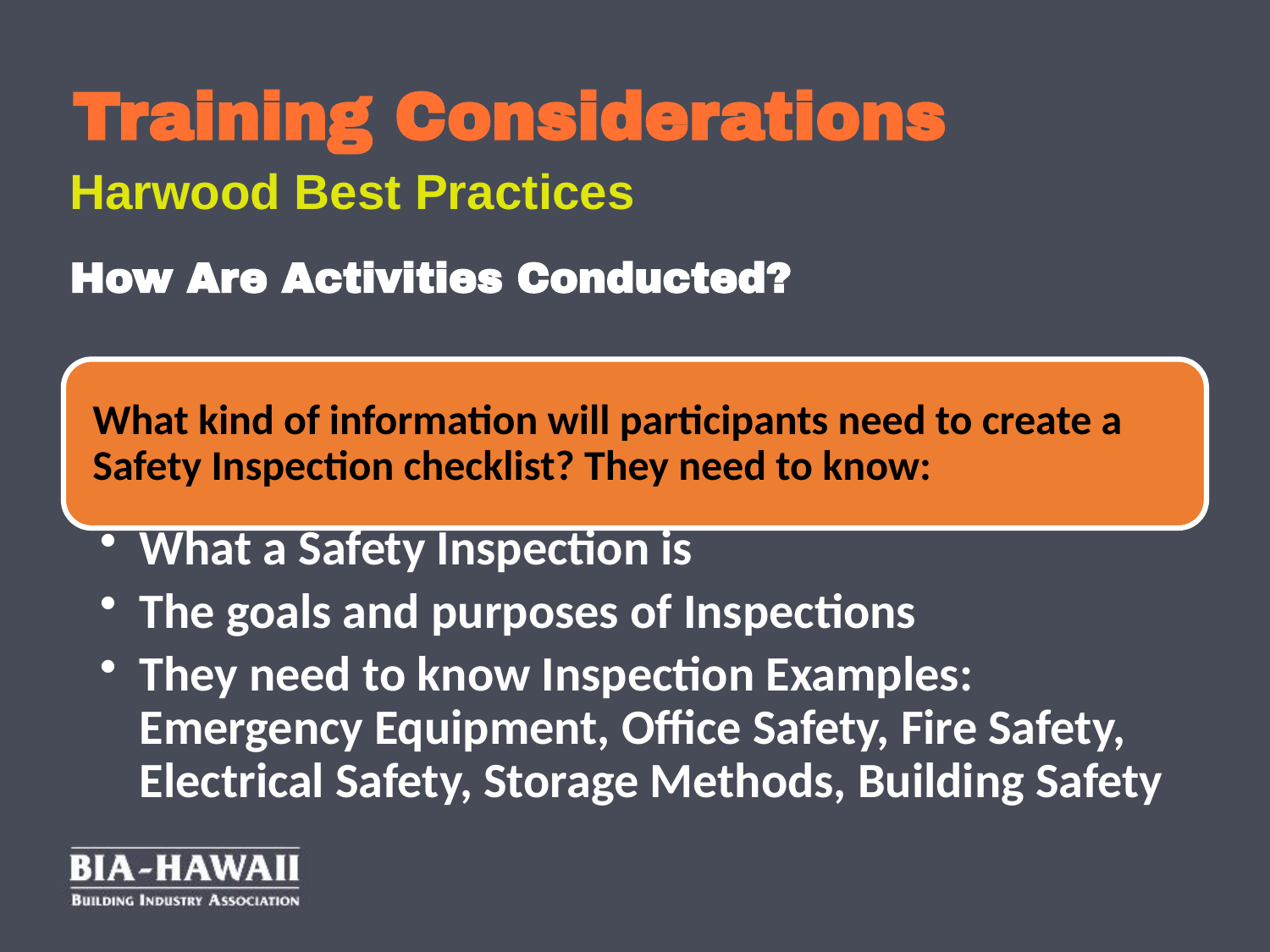

# Training Considerations
Harwood Best Practices
What kind of information will participants need to create a Safety Inspection checklist? They need to know:
What a Safety Inspection is
The goals and purposes of Inspections
They need to know Inspection Examples: Emergency Equipment, Office Safety, Fire Safety, Electrical Safety, Storage Methods, Building Safety
How Are Activities Conducted?